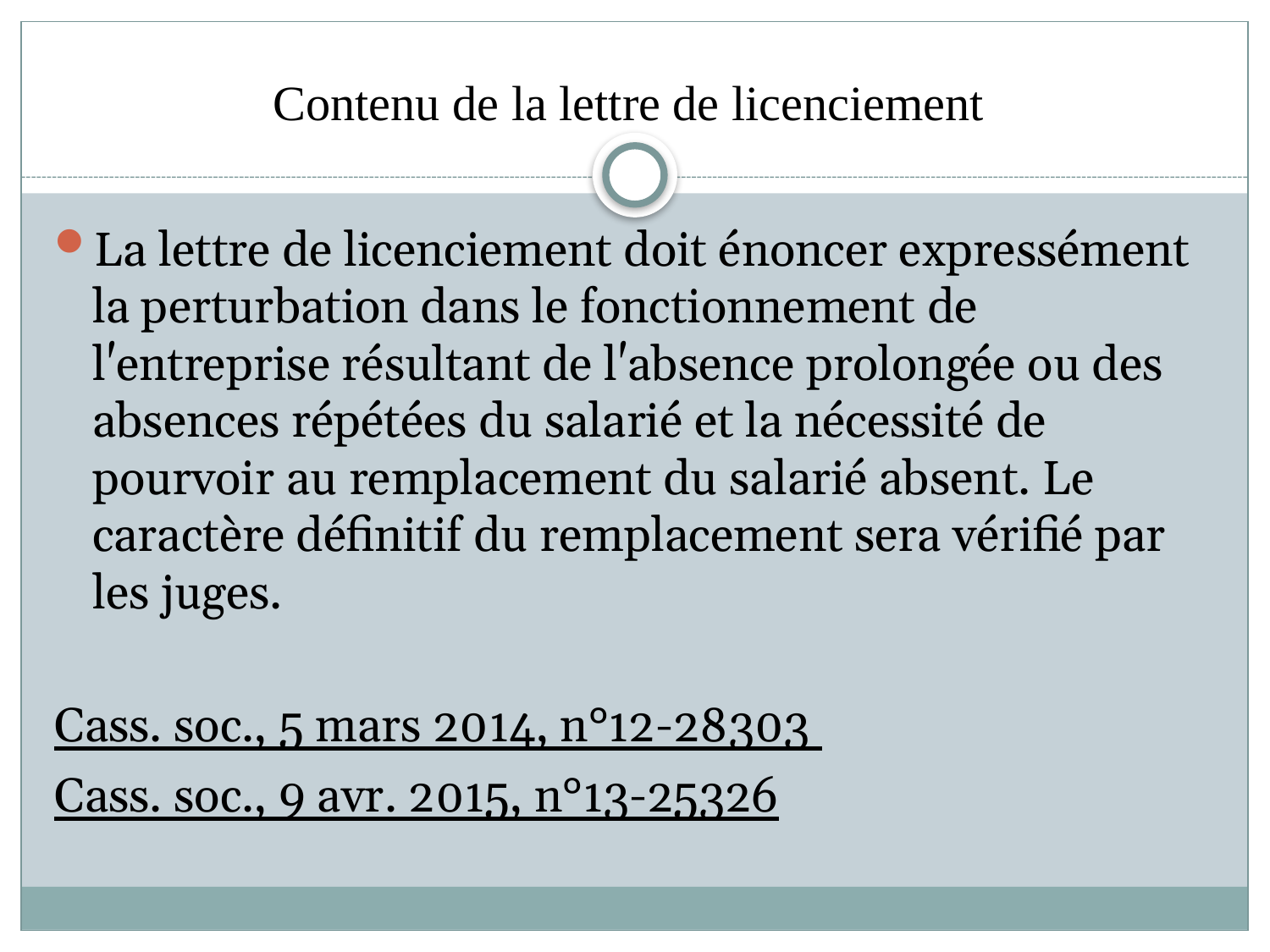

# Contenu de la lettre de licenciement
La lettre de licenciement doit énoncer expressément la perturbation dans le fonctionnement de l'entreprise résultant de l'absence prolongée ou des absences répétées du salarié et la nécessité de pourvoir au remplacement du salarié absent. Le caractère définitif du remplacement sera vérifié par les juges.

Cass. soc., 5 mars 2014, n°12-28303
Cass. soc., 9 avr. 2015, n°13-25326